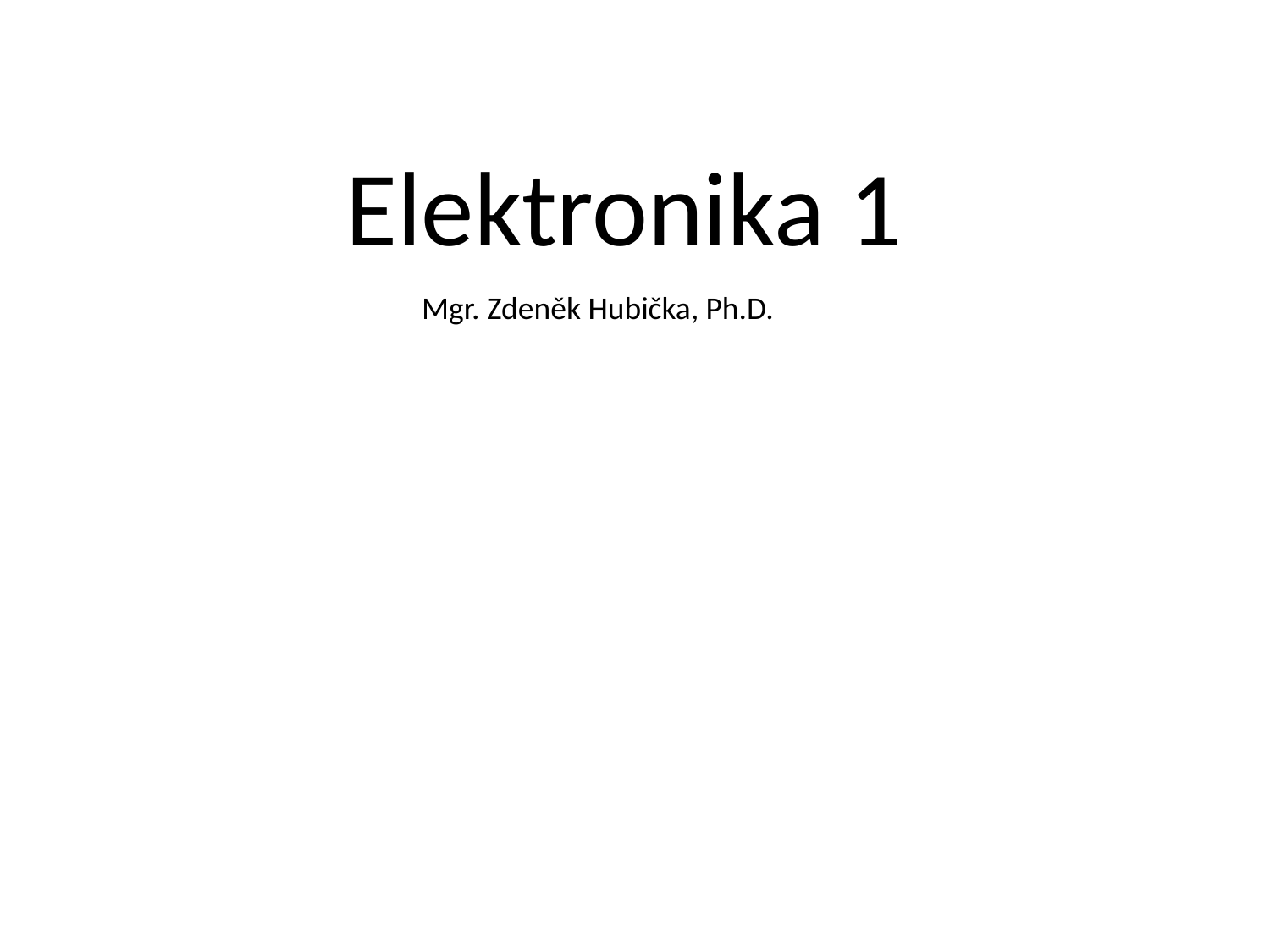

# Elektronika 1
Mgr. Zdeněk Hubička, Ph.D.